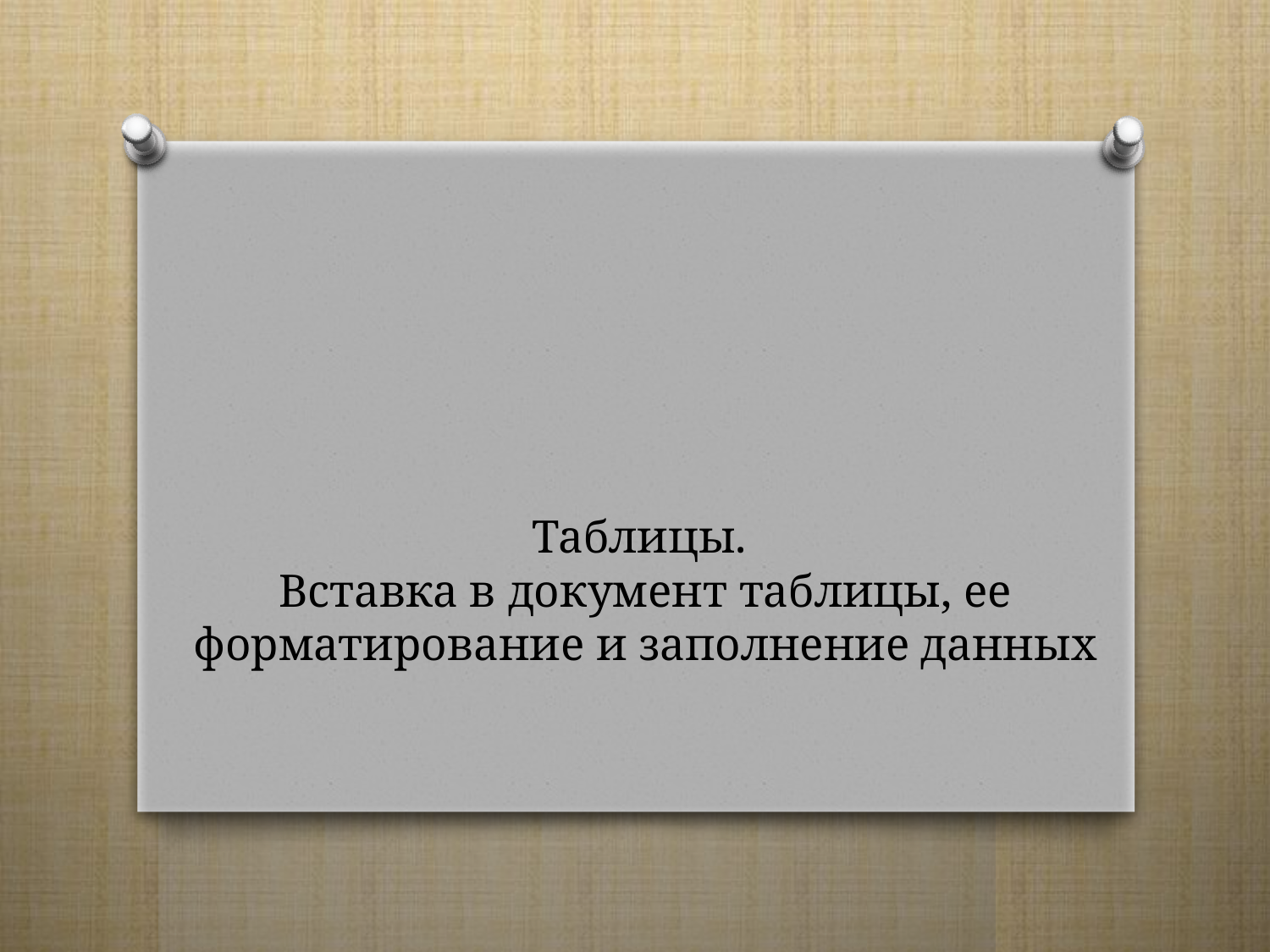

# Таблицы. Вставка в документ таблицы, ее форматирование и заполнение данных